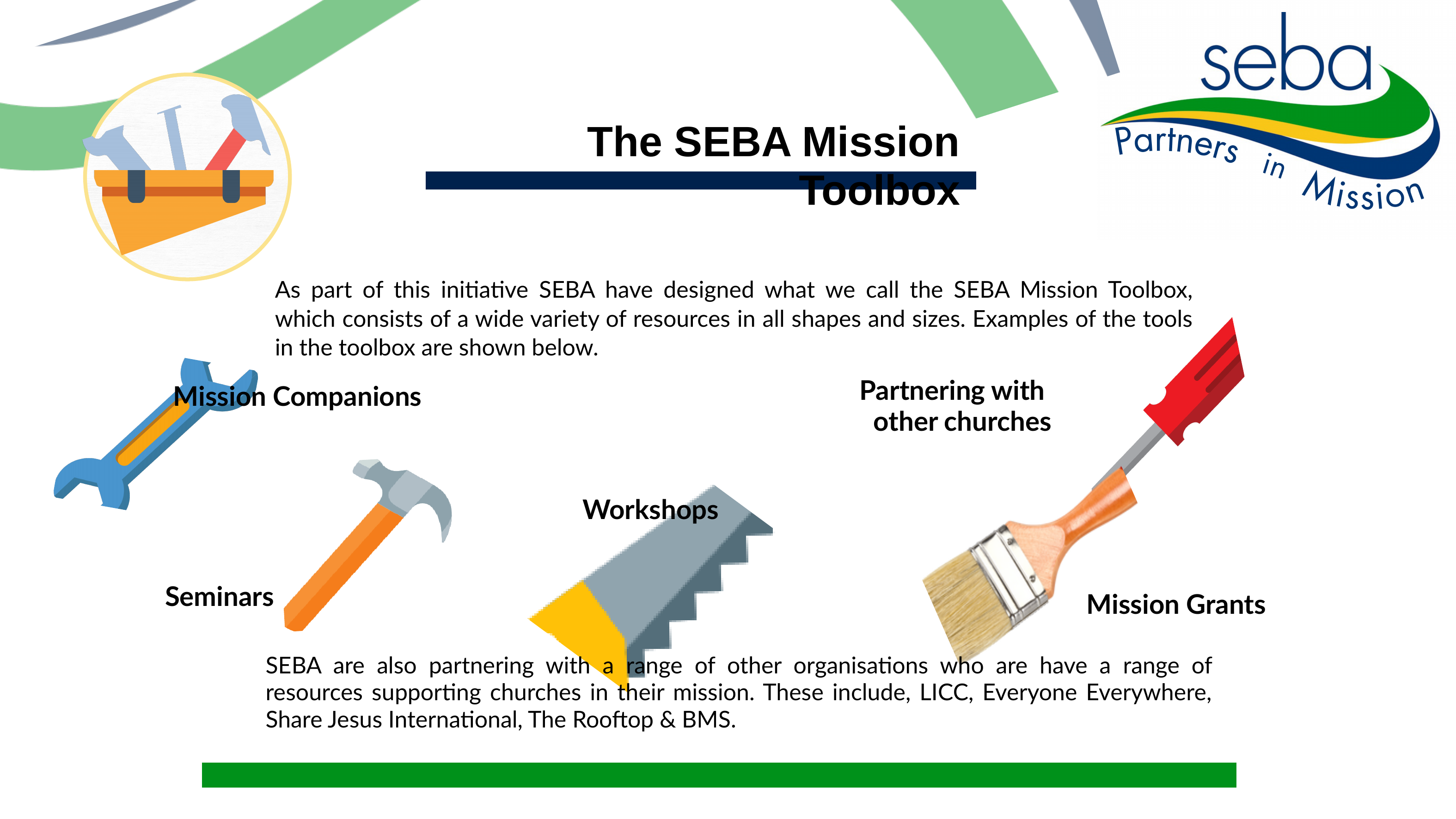

The SEBA Mission Toolbox

As part of this initiative SEBA have designed what we call the SEBA Mission Toolbox, which consists of a wide variety of resources in all shapes and sizes. Examples of the tools in the toolbox are shown below.

Partnering with
other churches
Mission Companions

Workshops
Seminars
Mission Grants
SEBA are also partnering with a range of other organisations who are have a range of resources supporting churches in their mission. These include, LICC, Everyone Everywhere, Share Jesus International, The Rooftop & BMS.